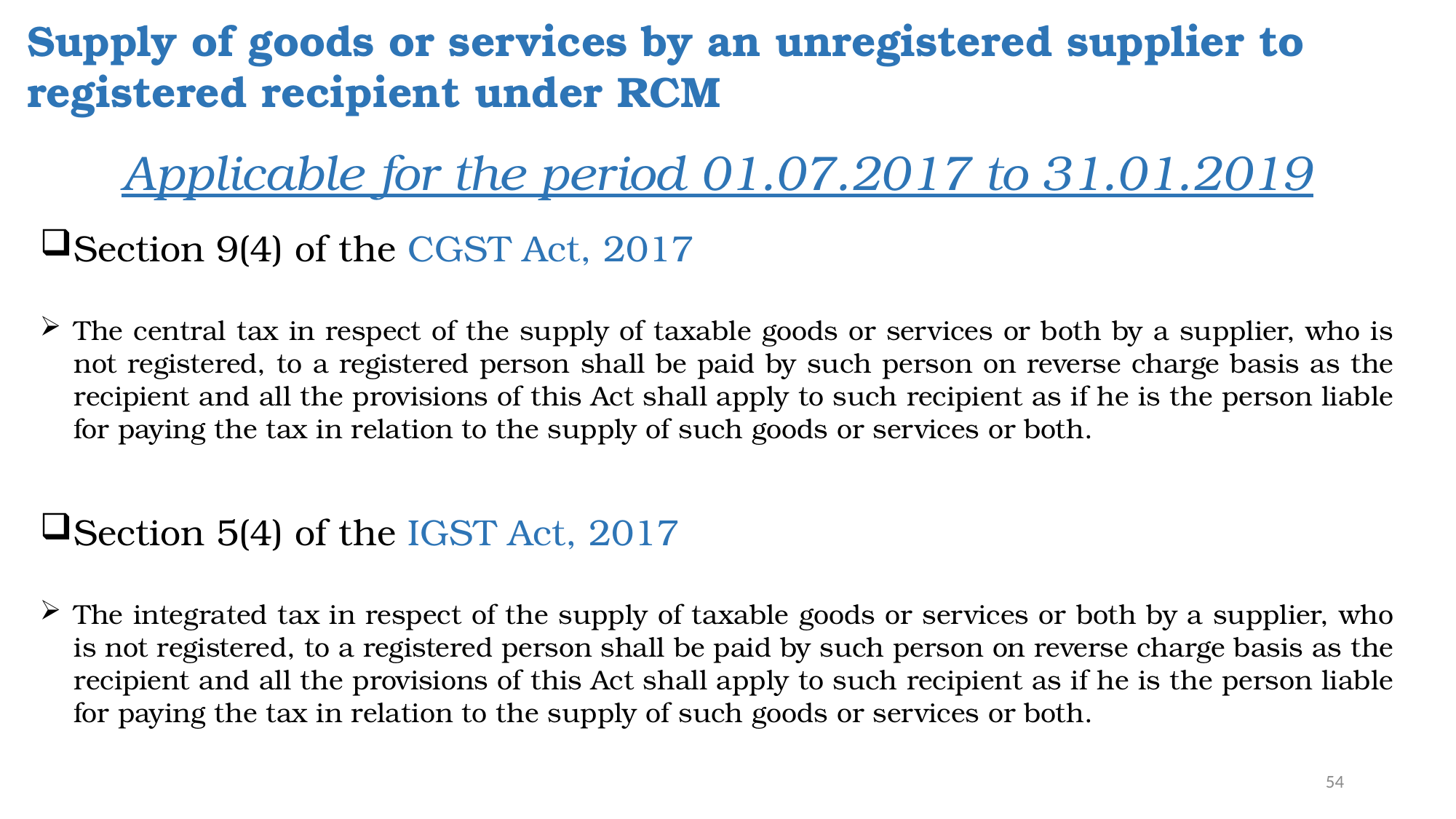

Supply of goods or services by an unregistered supplier to registered recipient under RCM
Applicable for the period 01.07.2017 to 31.01.2019
Section 9(4) of the CGST Act, 2017

The central tax in respect of the supply of taxable goods or services or both by a supplier, who is not registered, to a registered person shall be paid by such person on reverse charge basis as the recipient and all the provisions of this Act shall apply to such recipient as if he is the person liable for paying the tax in relation to the supply of such goods or services or both.

Section 5(4) of the IGST Act, 2017

The integrated tax in respect of the supply of taxable goods or services or both by a supplier, who is not registered, to a registered person shall be paid by such person on reverse charge basis as the recipient and all the provisions of this Act shall apply to such recipient as if he is the person liable for paying the tax in relation to the supply of such goods or services or both.

54